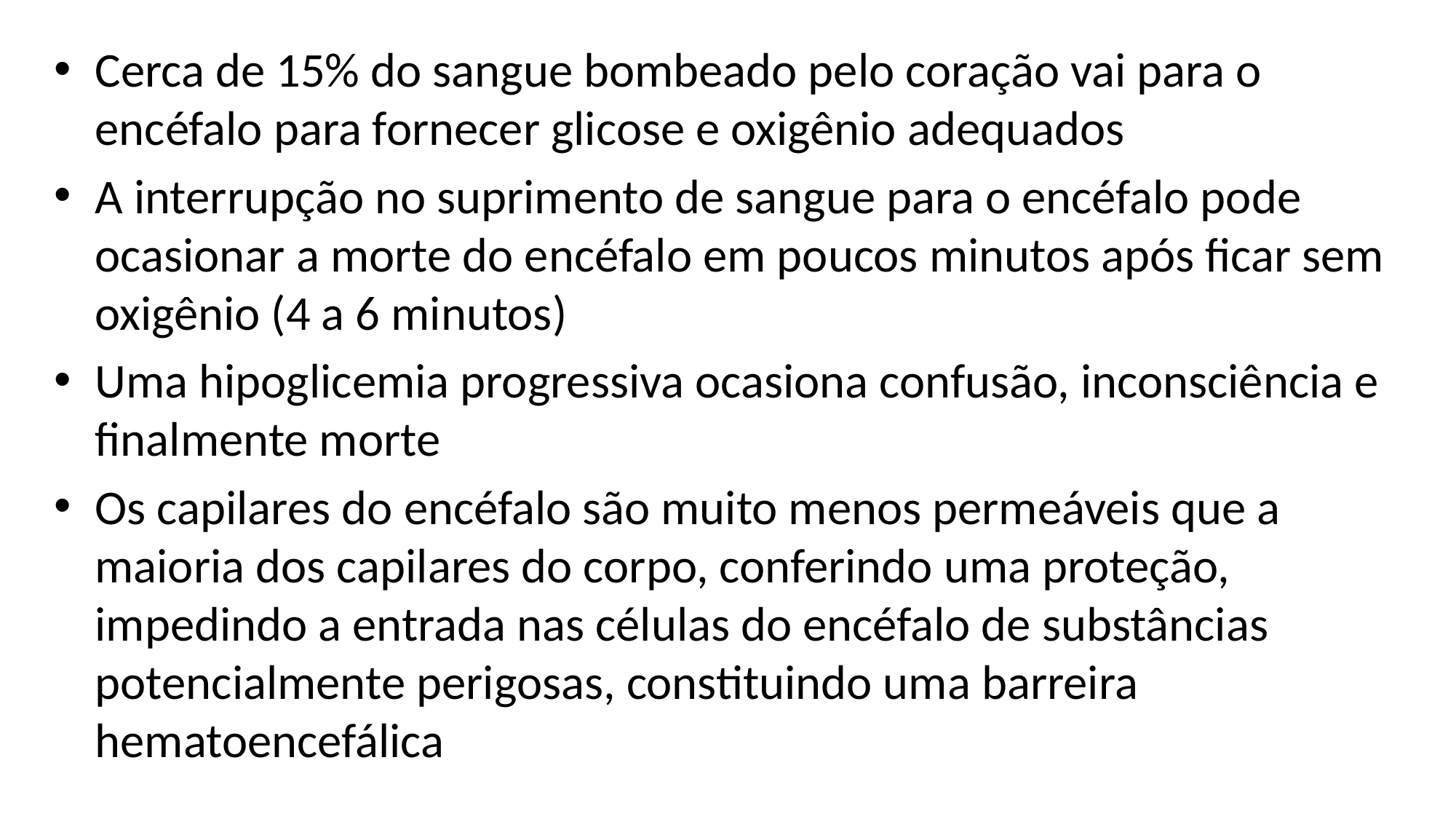

#
Cerca de 15% do sangue bombeado pelo coração vai para o encéfalo para fornecer glicose e oxigênio adequados
A interrupção no suprimento de sangue para o encéfalo pode ocasionar a morte do encéfalo em poucos minutos após ficar sem oxigênio (4 a 6 minutos)
Uma hipoglicemia progressiva ocasiona confusão, inconsciência e finalmente morte
Os capilares do encéfalo são muito menos permeáveis que a maioria dos capilares do corpo, conferindo uma proteção, impedindo a entrada nas células do encéfalo de substâncias potencialmente perigosas, constituindo uma barreira hematoencefálica